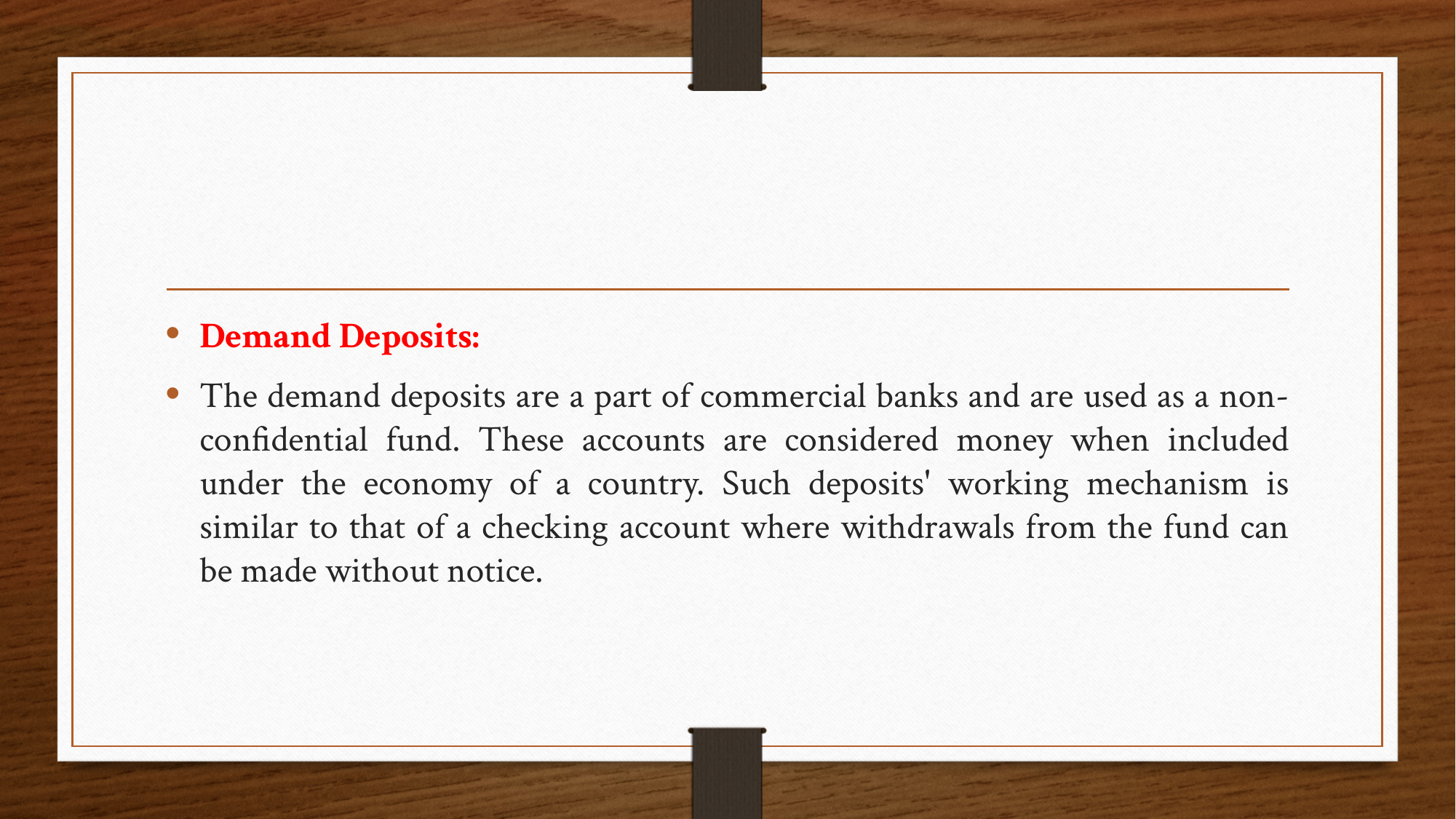

Demand Deposits:
The demand deposits are a part of commercial banks and are used as a non-confidential fund. These accounts are considered money when included under the economy of a country. Such deposits' working mechanism is similar to that of a checking account where withdrawals from the fund can be made without notice.